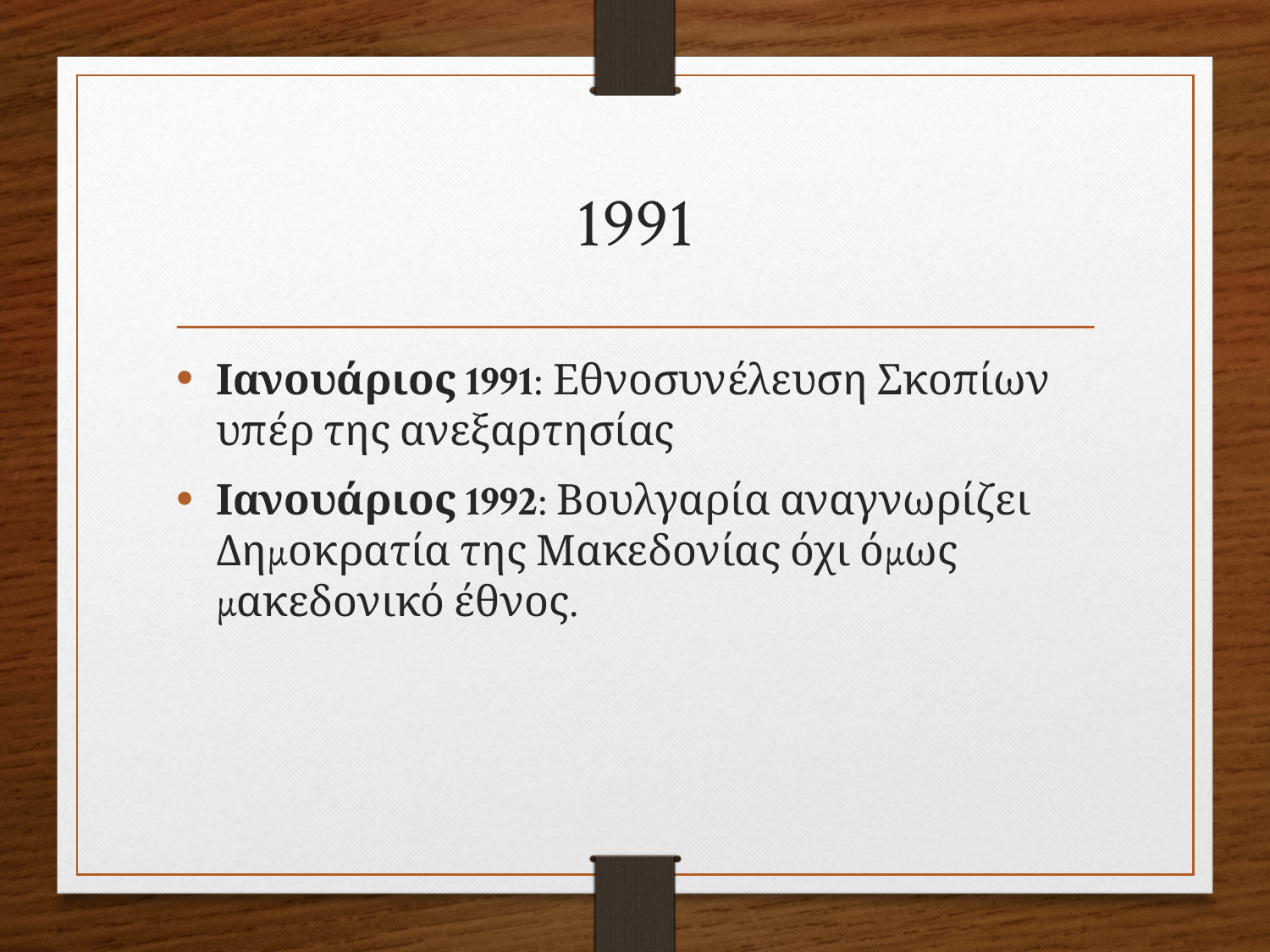

# 1991
Ιανουάριος 1991: Εθνοσυνέλευση Σκοπίων υπέρ της ανεξαρτησίας
Ιανουάριος 1992: Βουλγαρία αναγνωρίζει Δημοκρατία της Μακεδονίας όχι όμως μακεδονικό έθνος.